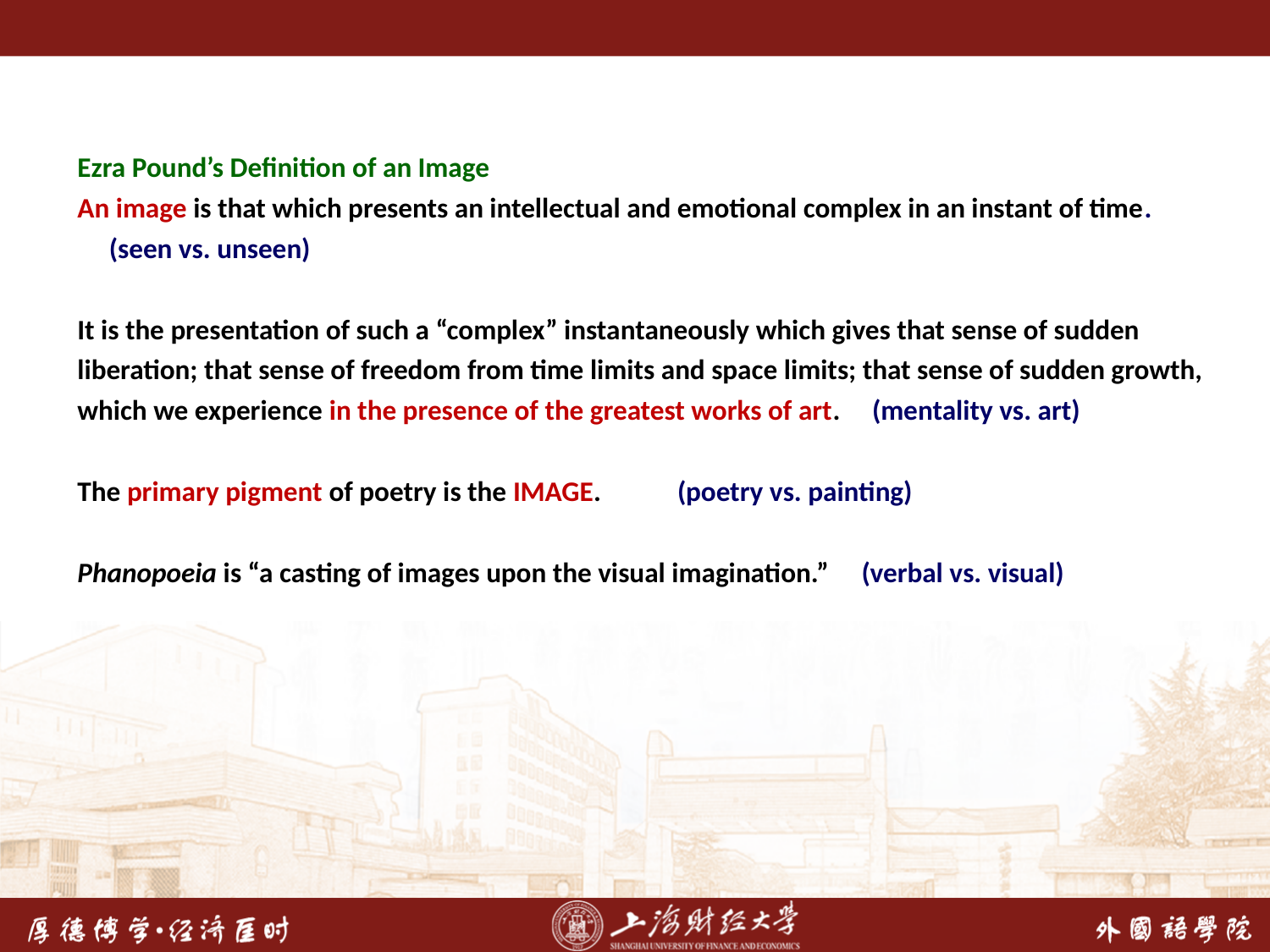

Ezra Pound’s Definition of an Image
An image is that which presents an intellectual and emotional complex in an instant of time.                 (seen vs. unseen)

It is the presentation of such a “complex” instantaneously which gives that sense of sudden liberation; that sense of freedom from time limits and space limits; that sense of sudden growth, which we experience in the presence of the greatest works of art.     (mentality vs. art)

The primary pigment of poetry is the IMAGE.            (poetry vs. painting)

Phanopoeia is “a casting of images upon the visual imagination.”     (verbal vs. visual)